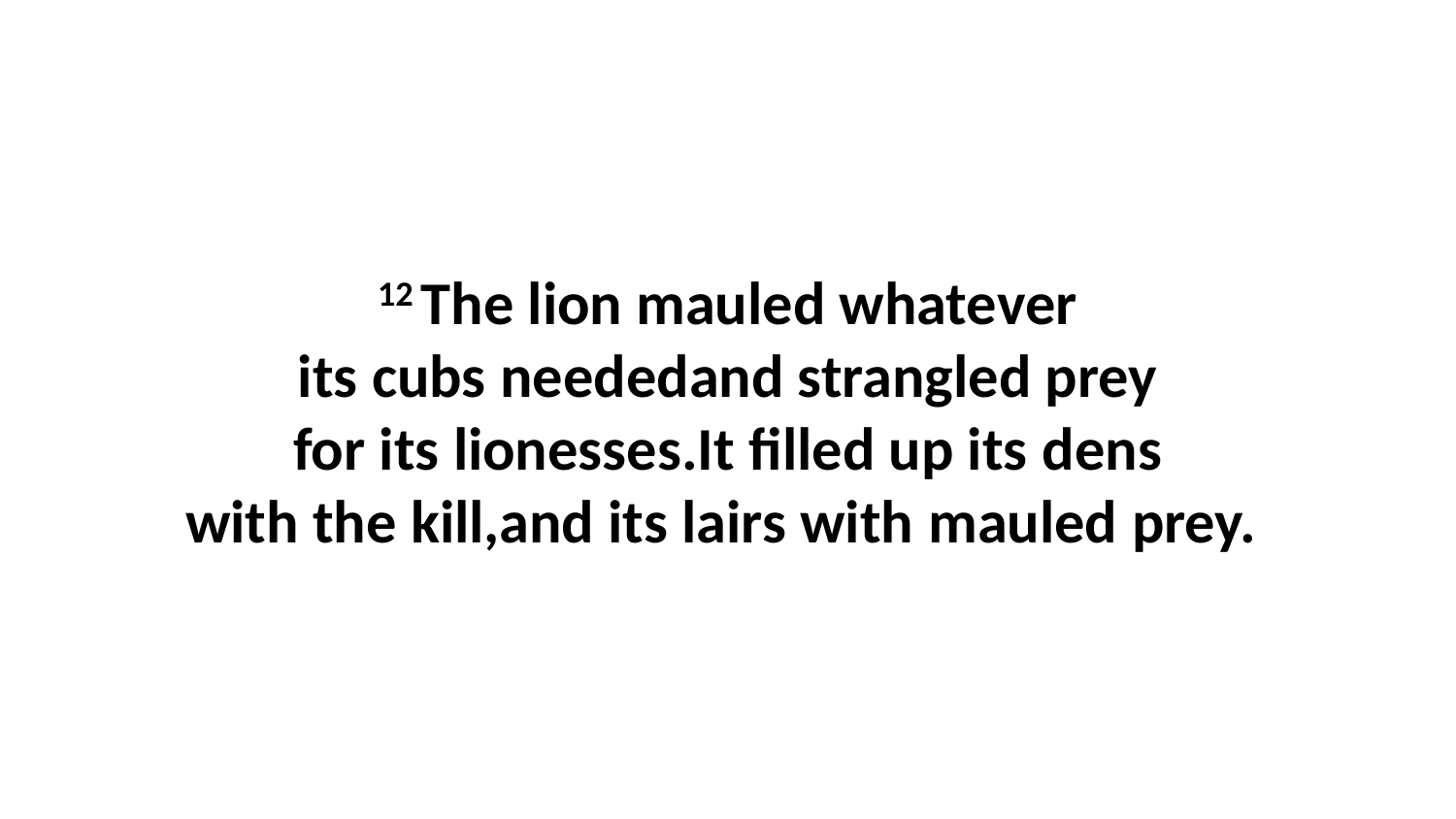

12 The lion mauled whatever its cubs neededand strangled prey for its lionesses.It filled up its dens with the kill,and its lairs with mauled prey.